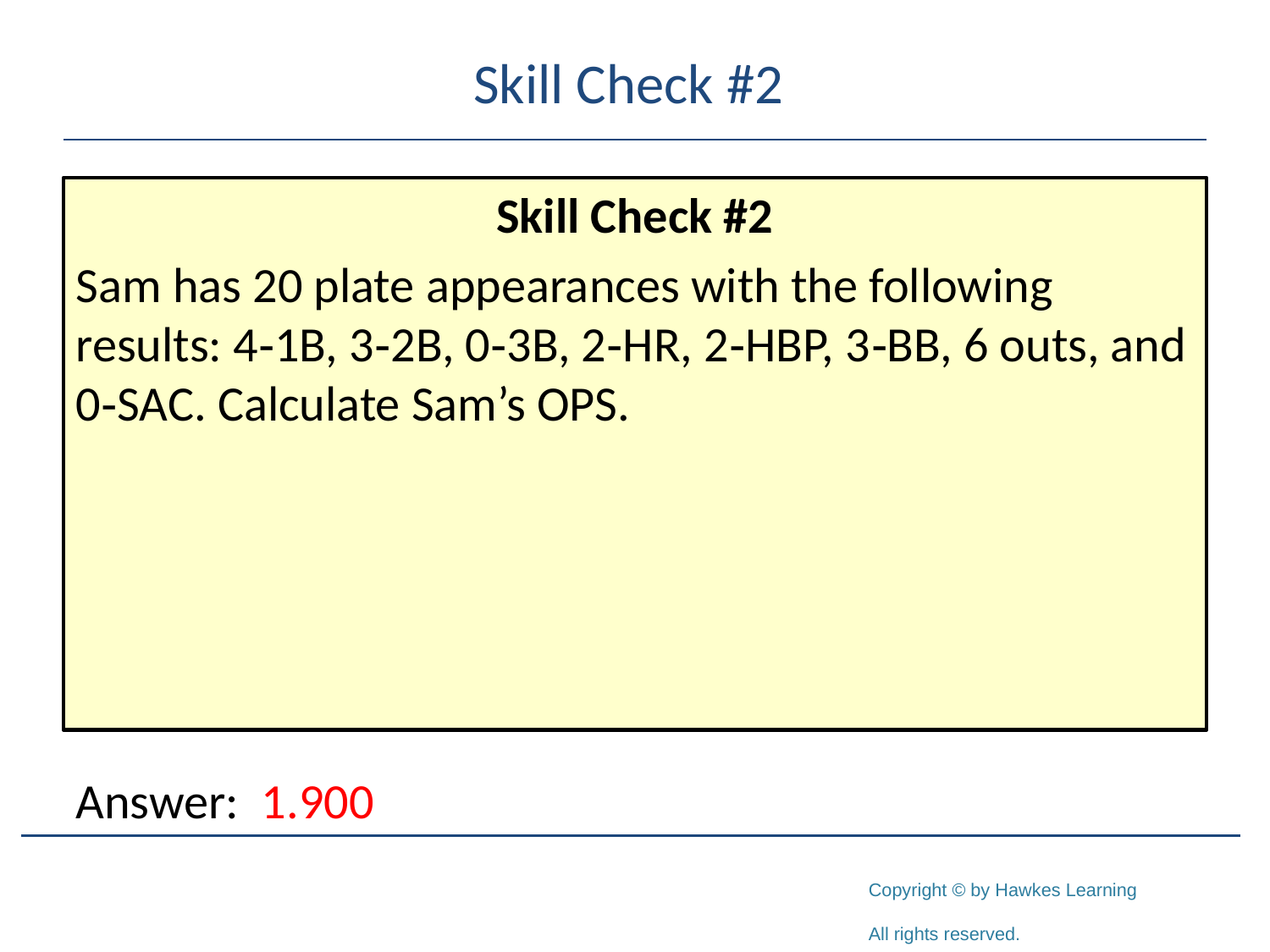

# Skill Check #2
Skill Check #2
Sam has 20 plate appearances with the following results: 4‑1B, 3‑2B, 0‑3B, 2‑HR, 2‑HBP, 3‑BB, 6 outs, and 0‑SAC. Calculate Sam’s OPS.
Answer:  1.900